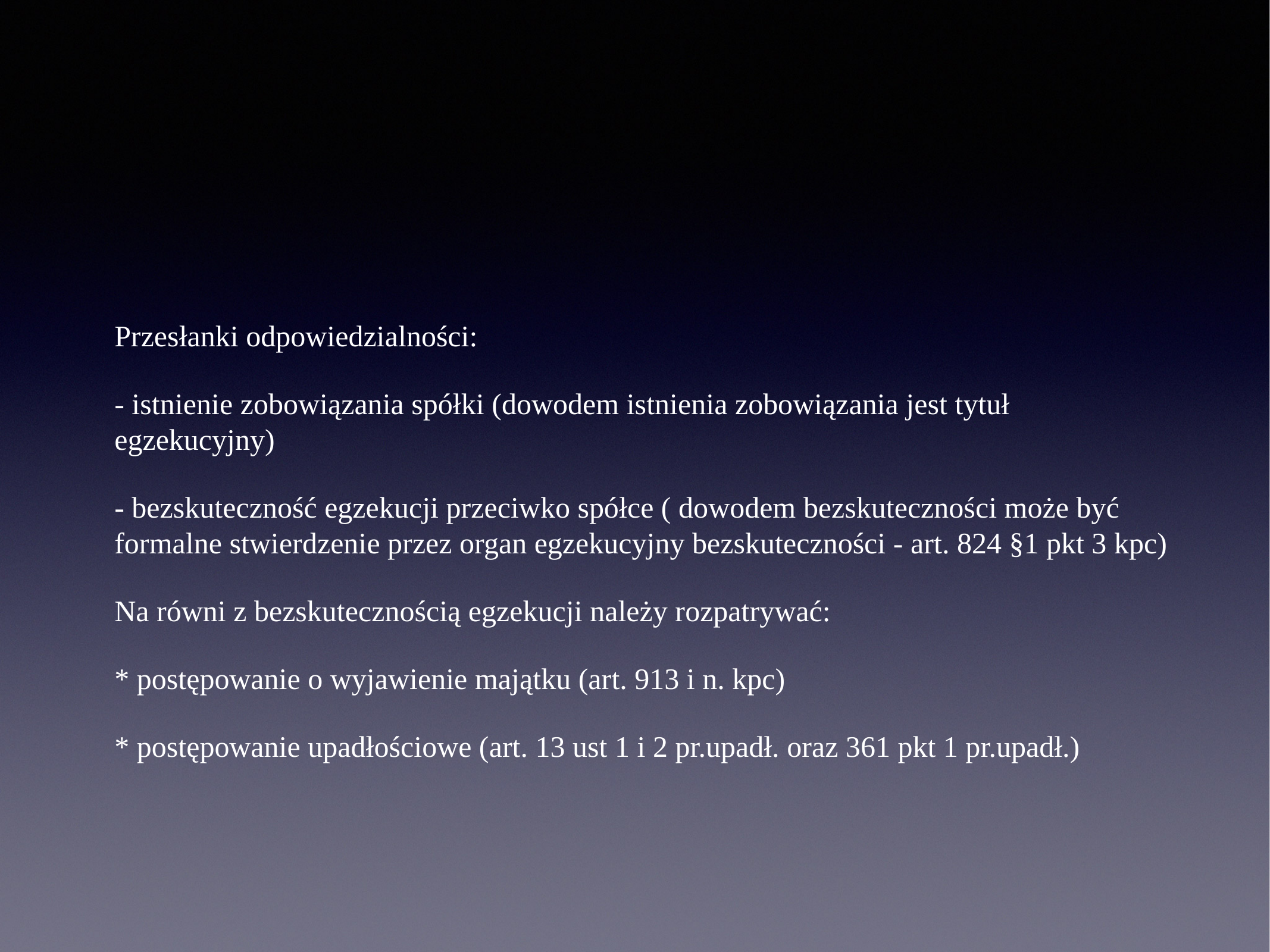

# Przesłanki odpowiedzialności:
- istnienie zobowiązania spółki (dowodem istnienia zobowiązania jest tytuł egzekucyjny)
- bezskuteczność egzekucji przeciwko spółce ( dowodem bezskuteczności może być formalne stwierdzenie przez organ egzekucyjny bezskuteczności - art. 824 §1 pkt 3 kpc)
Na równi z bezskutecznością egzekucji należy rozpatrywać:
* postępowanie o wyjawienie majątku (art. 913 i n. kpc)
* postępowanie upadłościowe (art. 13 ust 1 i 2 pr.upadł. oraz 361 pkt 1 pr.upadł.)